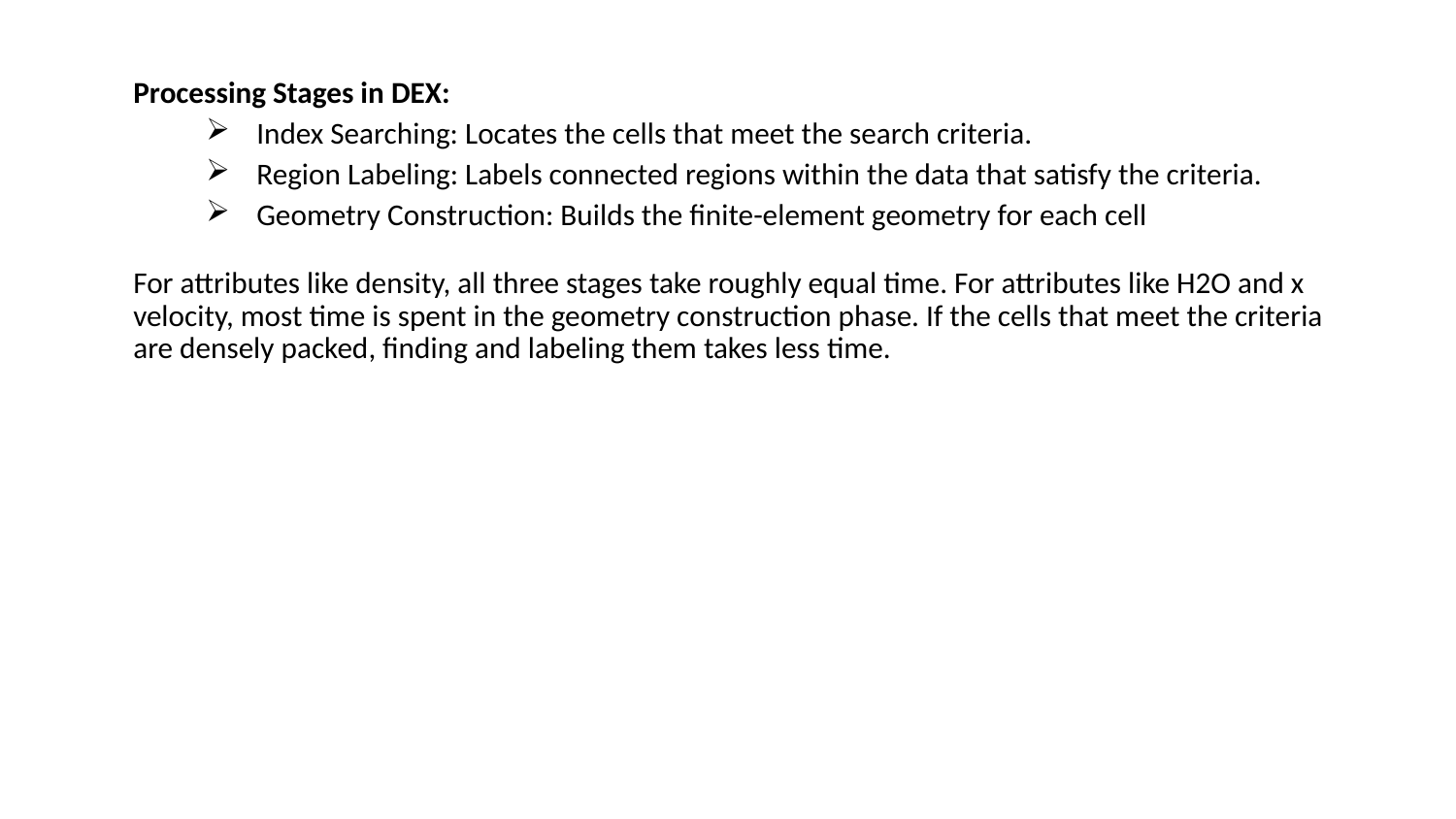

Processing Stages in DEX:
Index Searching: Locates the cells that meet the search criteria.
Region Labeling: Labels connected regions within the data that satisfy the criteria.
Geometry Construction: Builds the finite-element geometry for each cell

For attributes like density, all three stages take roughly equal time. For attributes like H2O and x velocity, most time is spent in the geometry construction phase. If the cells that meet the criteria are densely packed, finding and labeling them takes less time.